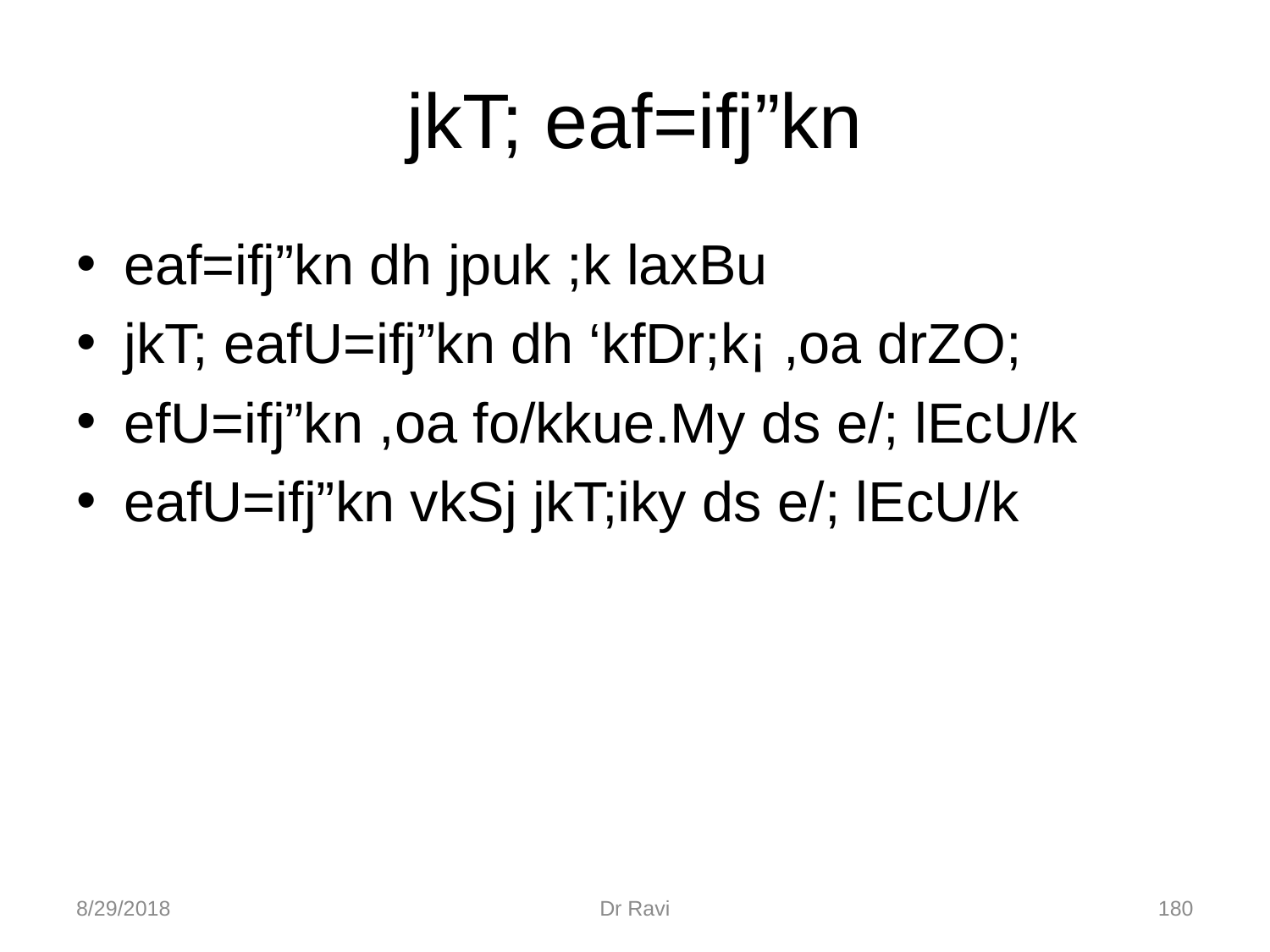

# jkT; eaf=ifj”kn
eaf=ifj”kn dh jpuk ;k laxBu
jkT; eafU=ifj”kn dh ‘kfDr;k¡ ,oa drZO;
efU=ifj”kn ,oa fo/kkue.My ds e/; lEcU/k
eafU=ifj”kn vkSj jkT;iky ds e/; lEcU/k
8/29/2018
Dr Ravi
180